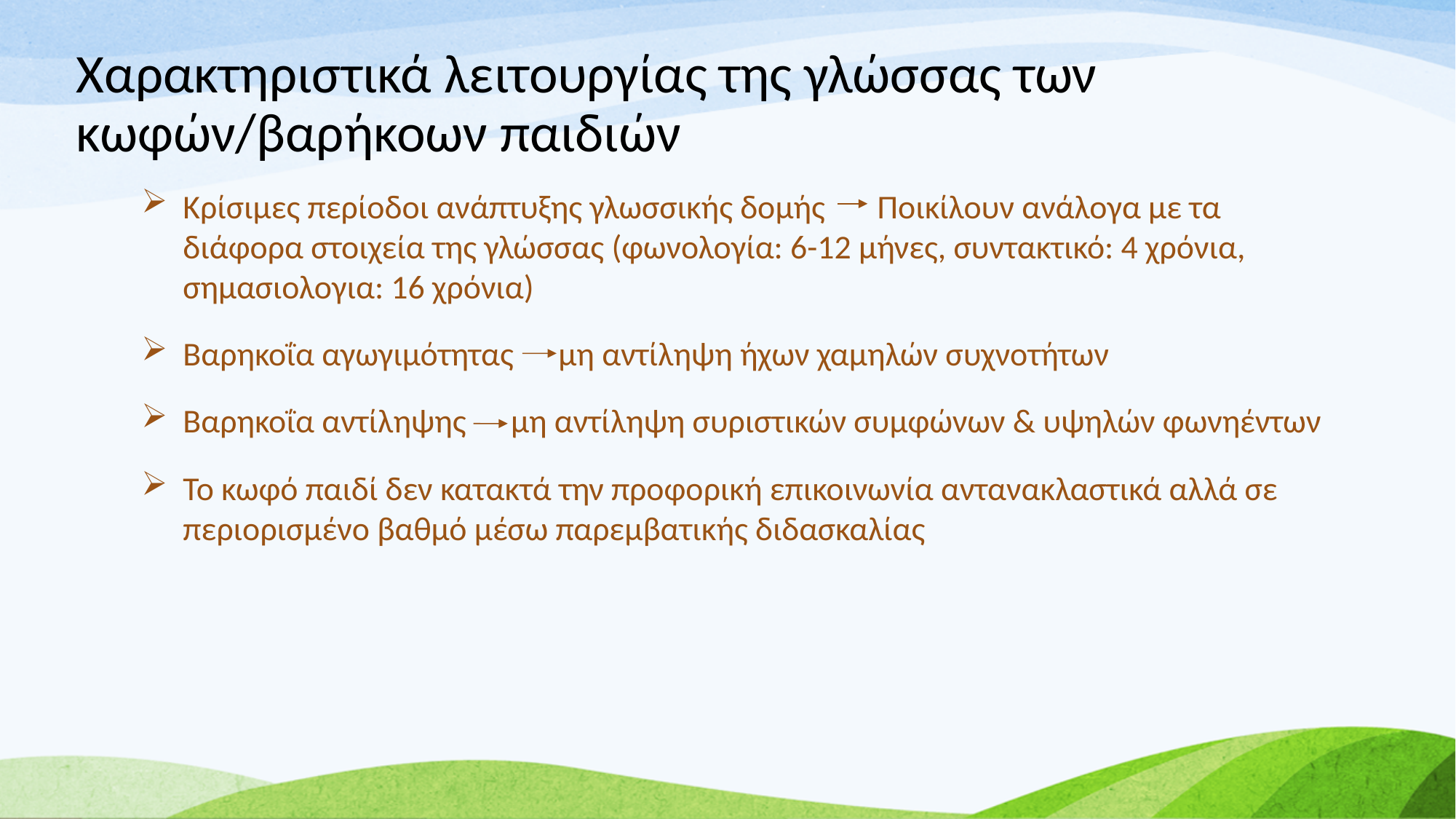

# Χαρακτηριστικά λειτουργίας της γλώσσας των κωφών/βαρήκοων παιδιών

Κρίσιμες περίοδοι ανάπτυξης γλωσσικής δομής       Ποικίλουν ανάλογα με τα διάφορα στοιχεία της γλώσσας (φωνολογία: 6-12 μήνες, συντακτικό: 4 χρόνια, σημασιολογια: 16 χρόνια)
Βαρηκοΐα αγωγιμότητας      μη αντίληψη ήχων χαμηλών συχνοτήτων
Βαρηκοΐα αντίληψης      μη αντίληψη συριστικών συμφώνων & υψηλών φωνηέντων
Το κωφό παιδί δεν κατακτά την προφορική επικοινωνία αντανακλαστικά αλλά σε περιορισμένο βαθμό μέσω παρεμβατικής διδασκαλίας